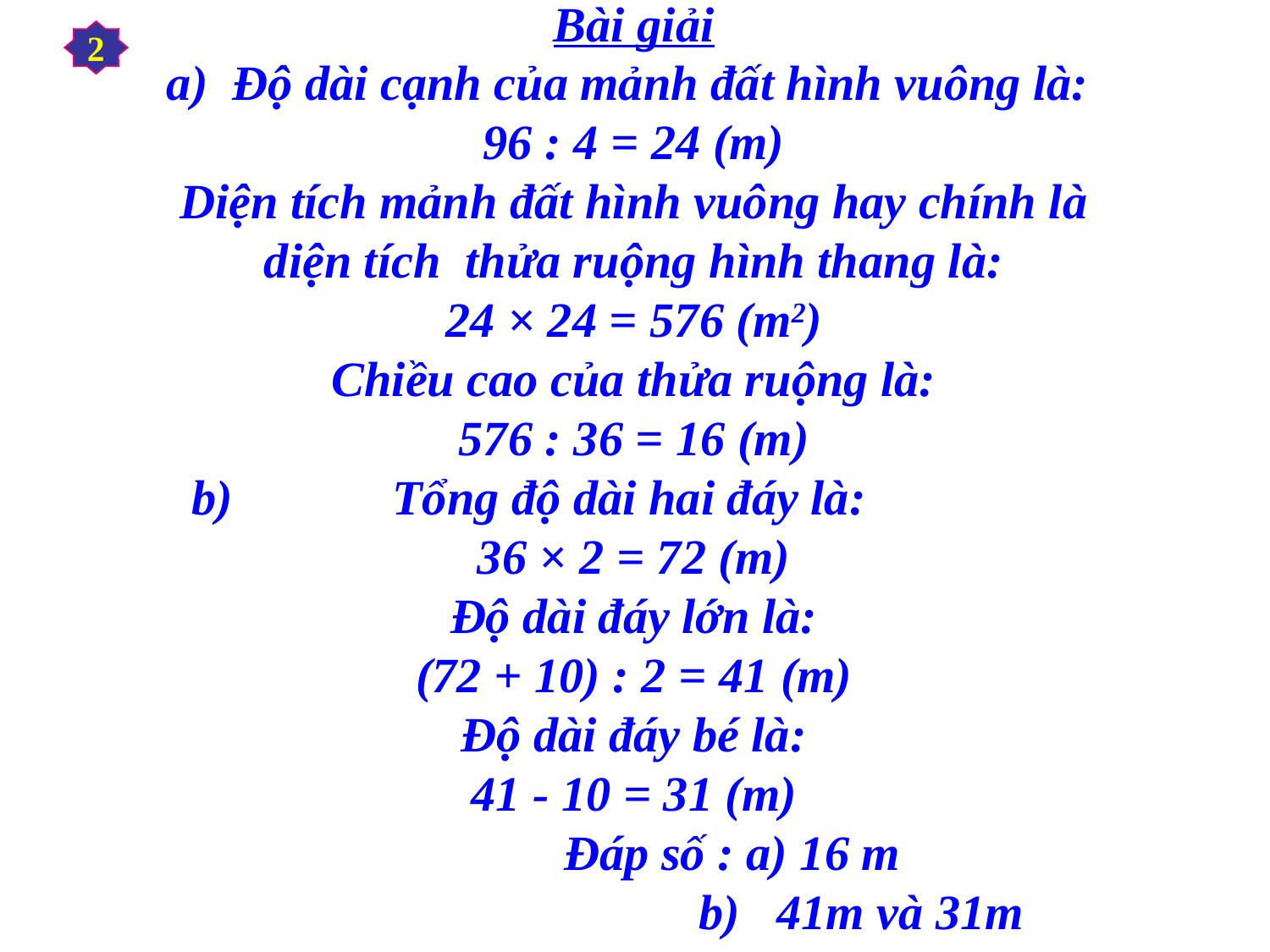

Bài giải
a)  Độ dài cạnh của mảnh đất hình vuông là:
96 : 4 = 24 (m)
Diện tích mảnh đất hình vuông hay chính là
 diện tích  thửa ruộng hình thang là:
24 × 24 = 576 (m2)
Chiều cao của thửa ruộng là:
576 : 36 = 16 (m)
            b)             Tổng độ dài hai đáy là:
36 × 2 = 72 (m)
Độ dài đáy lớn là:
(72 + 10) : 2 = 41 (m)
Độ dài đáy bé là:
41 - 10 = 31 (m)
                 Đáp số : a) 16 m
                                     b)   41m và 31m

2